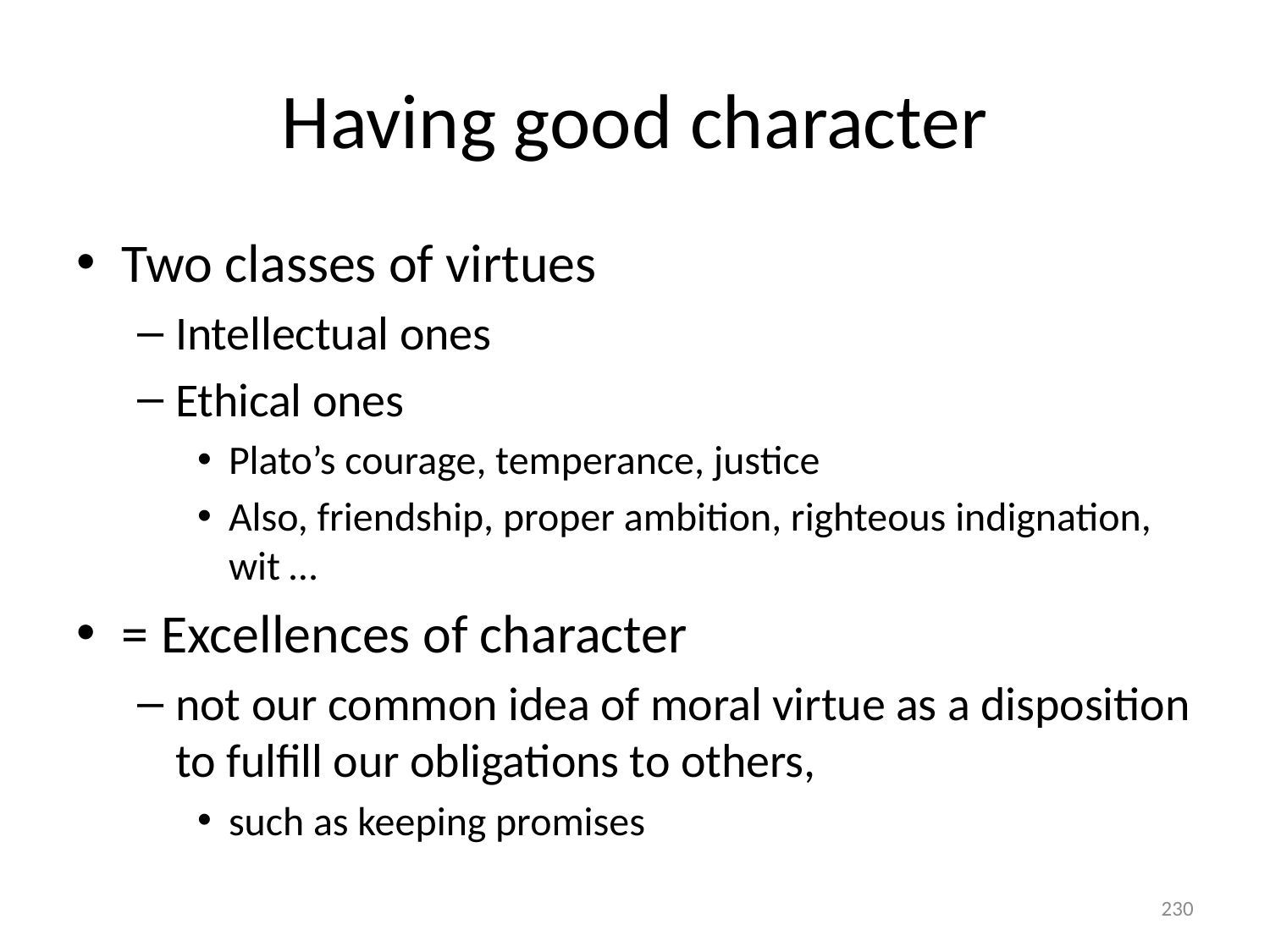

# Having good character
Two classes of virtues
Intellectual ones
Ethical ones
Plato’s courage, temperance, justice
Also, friendship, proper ambition, righteous indignation, wit …
= Excellences of character
not our common idea of moral virtue as a disposition to fulfill our obligations to others,
such as keeping promises

230